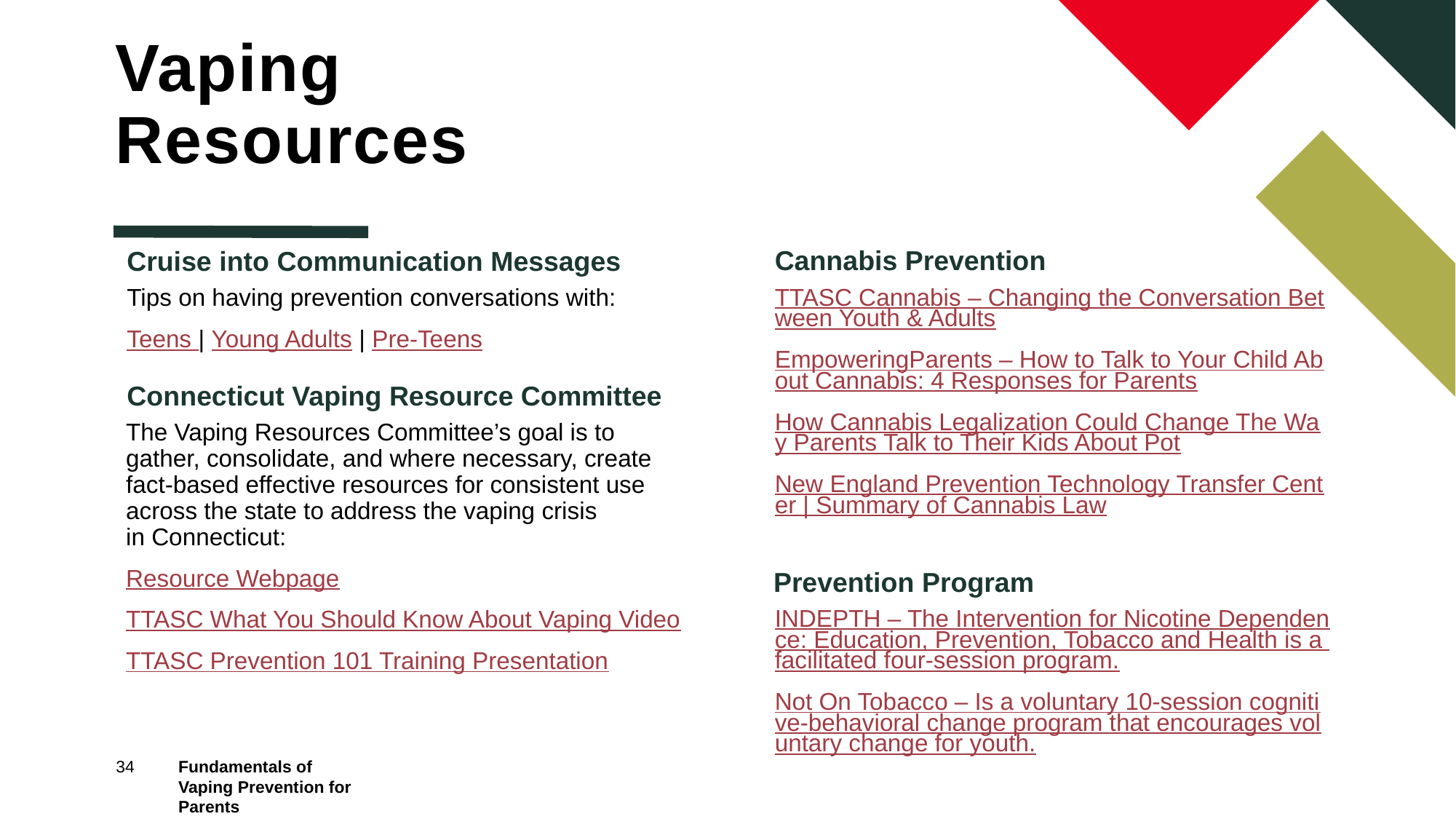

# Vaping Resources
Cannabis Prevention
Cruise into Communication Messages
TTASC Cannabis – Changing the Conversation Between Youth & Adults
EmpoweringParents – How to Talk to Your Child About Cannabis: 4 Responses for Parents
How Cannabis Legalization Could Change The Way Parents Talk to Their Kids About Pot
New England Prevention Technology Transfer Center | Summary of Cannabis Law
Tips on having prevention conversations with:
Teens | Young Adults | Pre-Teens
Connecticut Vaping Resource Committee
The Vaping Resources Committee’s goal is to gather, consolidate, and where necessary, create fact-based effective resources for consistent use across the state to address the vaping crisis in Connecticut:
Resource Webpage
TTASC What You Should Know About Vaping Video
TTASC Prevention 101 Training Presentation
Prevention Program
INDEPTH – The Intervention for Nicotine Dependence: Education, Prevention, Tobacco and Health is a facilitated four-session program.
Not On Tobacco – Is a voluntary 10-session cognitive-behavioral change program that encourages voluntary change for youth.
34
Fundamentals of Vaping Prevention for Parents